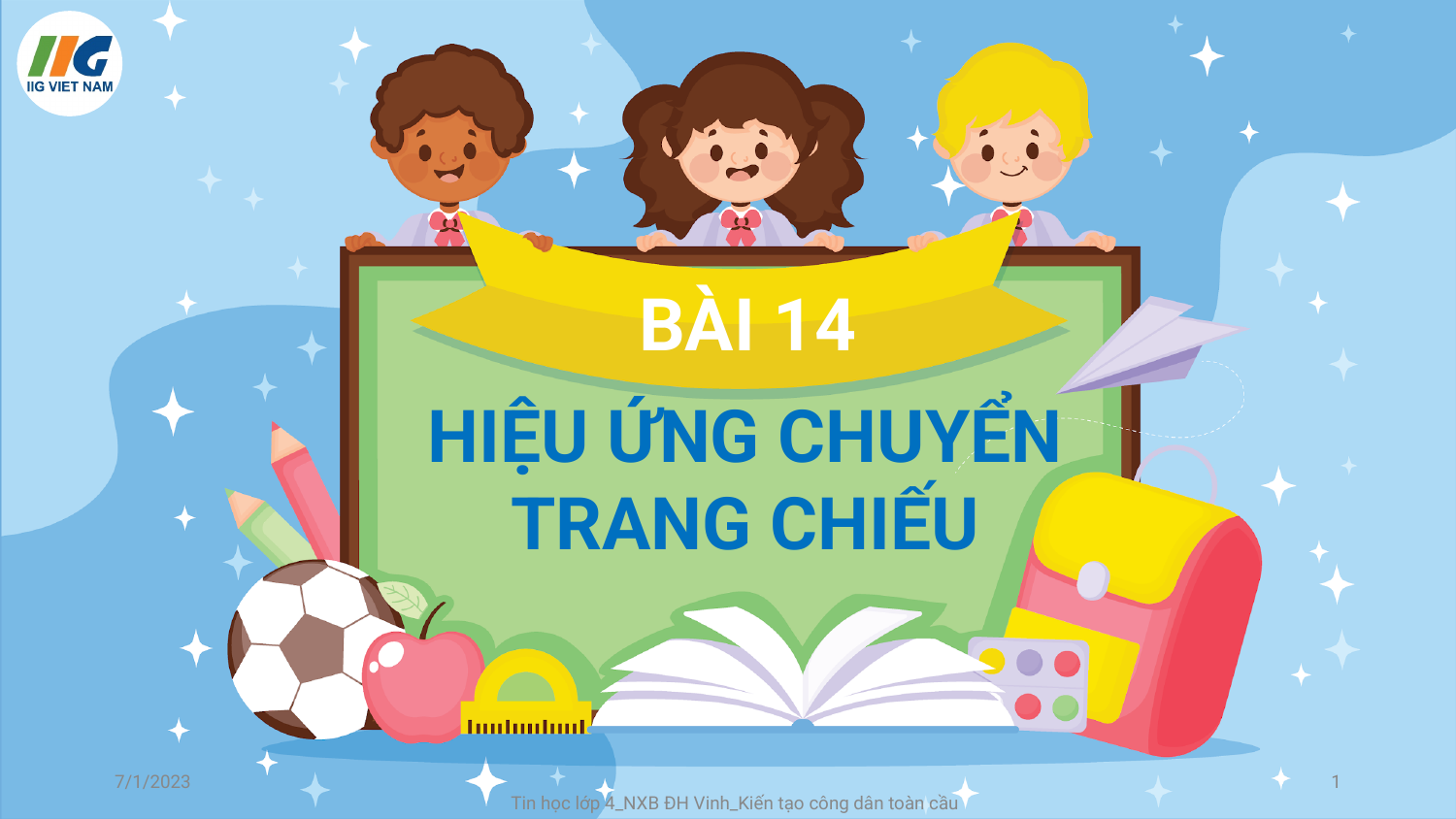

BÀI 14
# HIỆU ỨNG CHUYỂN TRANG CHIẾU
7/1/2023
1
Tin học lớp 4_NXB ĐH Vinh_Kiến tạo công dân toàn cầu